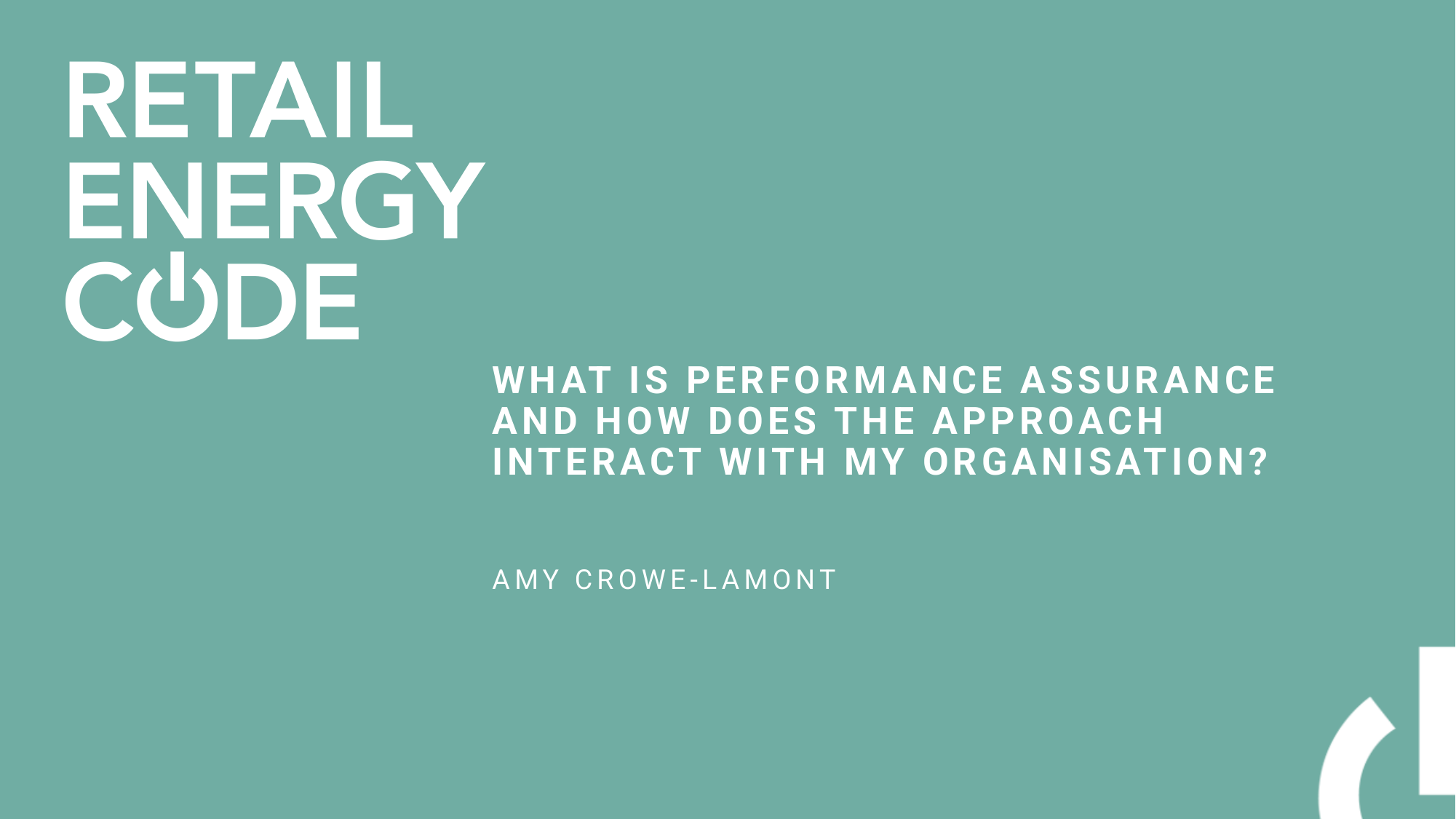

# What is performance assurance and how does the approach interact with my organisation?
Amy Crowe-Lamont